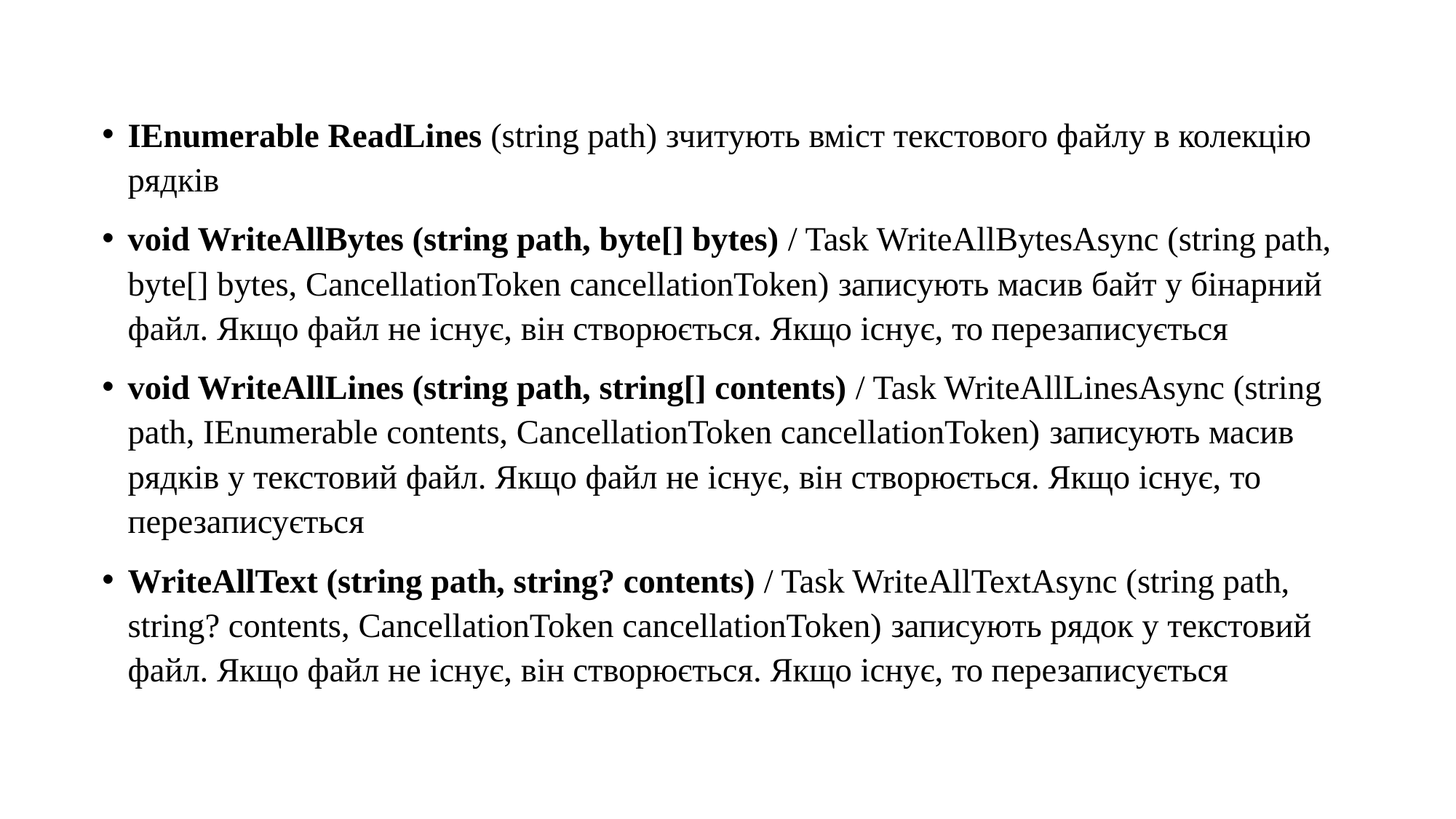

IEnumerable ReadLines (string path) зчитують вміст текстового файлу в колекцію рядків
void WriteAllBytes (string path, byte[] bytes) / Task WriteAllBytesAsync (string path, byte[] bytes, CancellationToken cancellationToken) записують масив байт у бінарний файл. Якщо файл не існує, він створюється. Якщо існує, то перезаписується
void WriteAllLines (string path, string[] contents) / Task WriteAllLinesAsync (string path, IEnumerable contents, CancellationToken cancellationToken) записують масив рядків у текстовий файл. Якщо файл не існує, він створюється. Якщо існує, то перезаписується
WriteAllText (string path, string? contents) / Task WriteAllTextAsync (string path, string? contents, CancellationToken cancellationToken) записують рядок у текстовий файл. Якщо файл не існує, він створюється. Якщо існує, то перезаписується